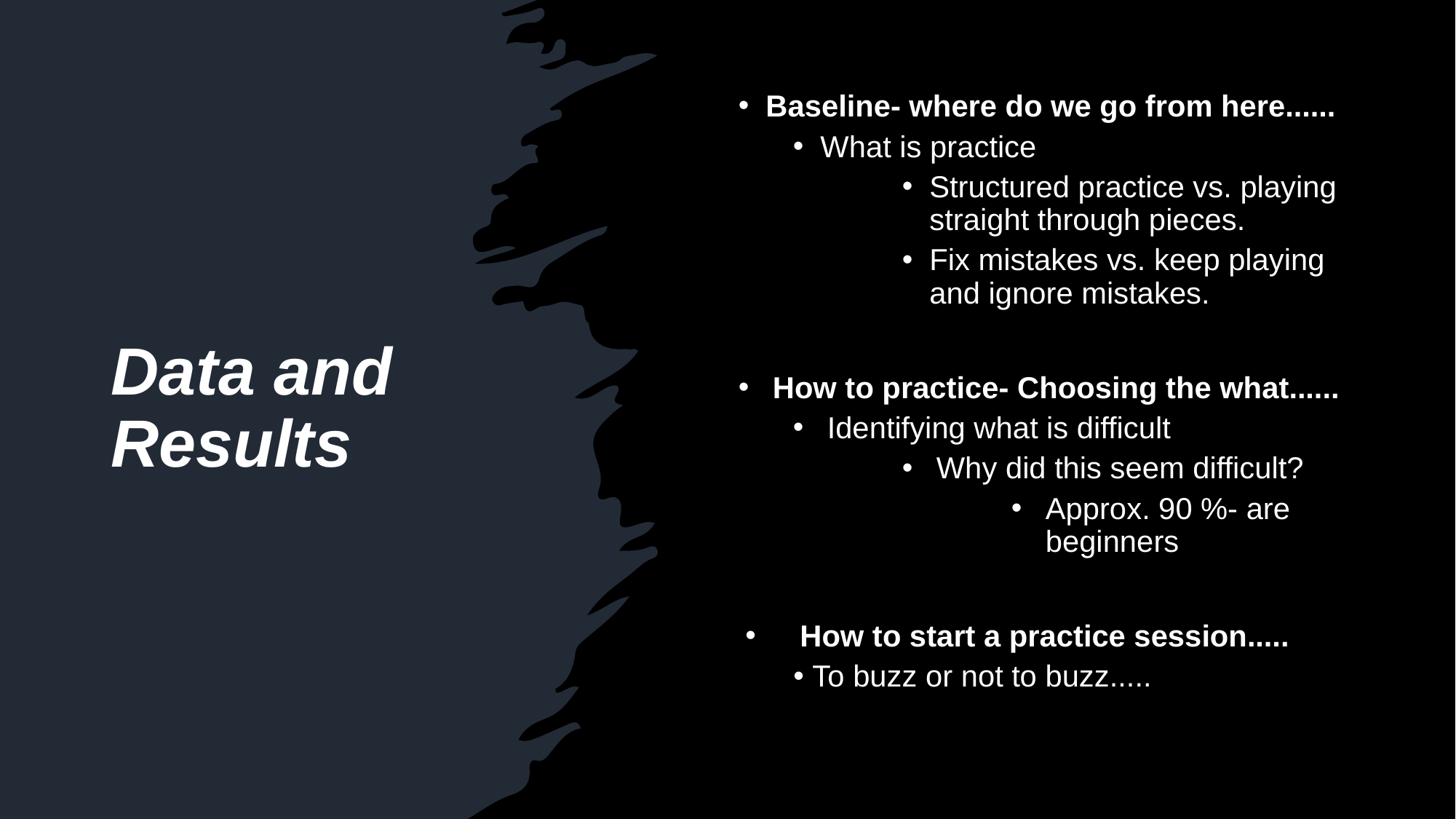

# Data and Results
Baseline- where do we go from here......
What is practice
Structured practice vs. playing straight through pieces.
Fix mistakes vs. keep playing and ignore mistakes.

How to practice- Choosing the what......
Identifying what is difficult
Why did this seem difficult?
Approx. 90 %- are beginners

How to start a practice session.....
 To buzz or not to buzz.....